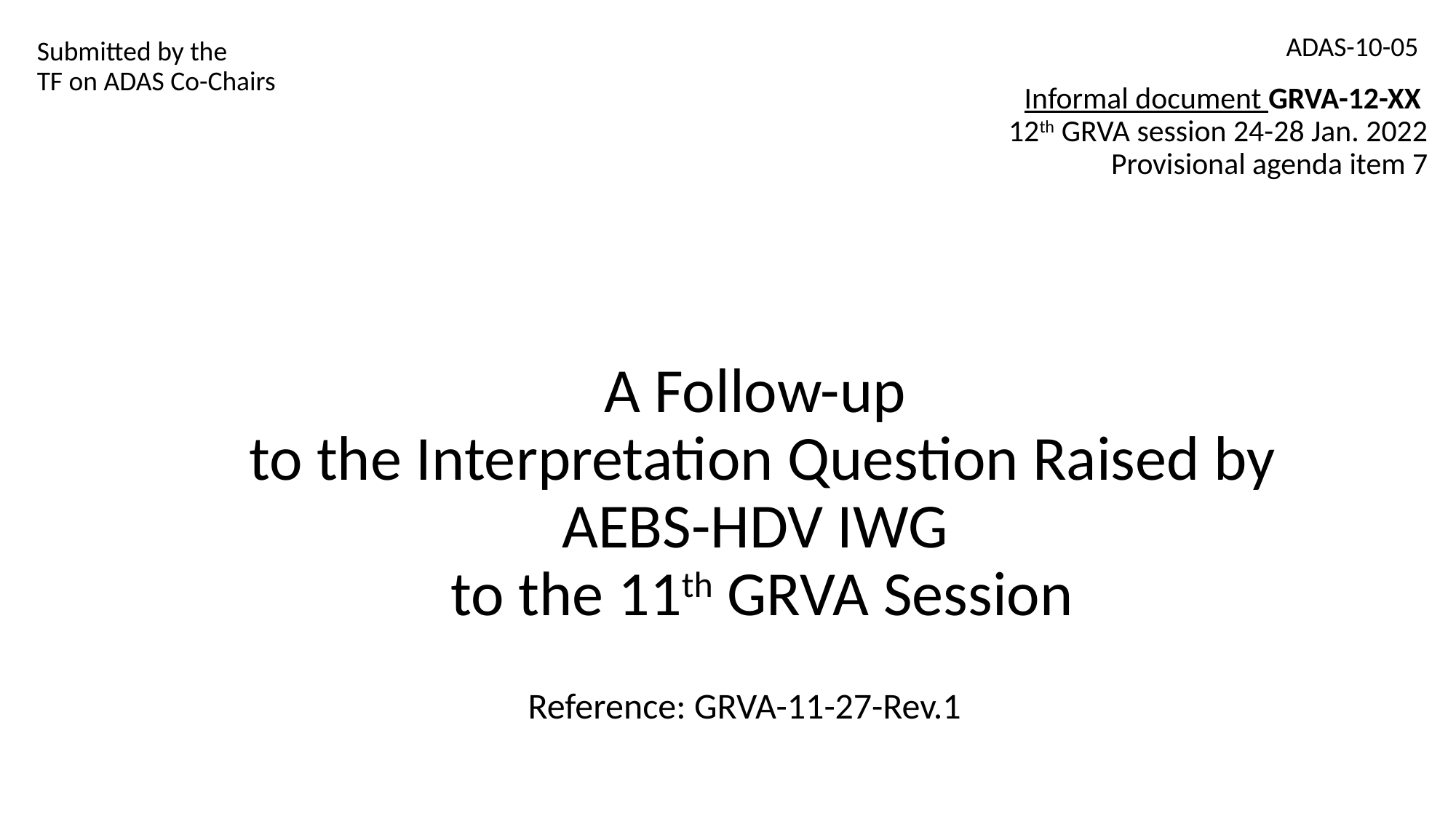

ADAS-10-05
Submitted by the
TF on ADAS Co-Chairs
Informal document GRVA-12-XX
12th GRVA session 24-28 Jan. 2022
Provisional agenda item 7
# A Follow-up to the Interpretation Question Raised by AEBS-HDV IWG to the 11th GRVA Session
Reference: GRVA-11-27-Rev.1